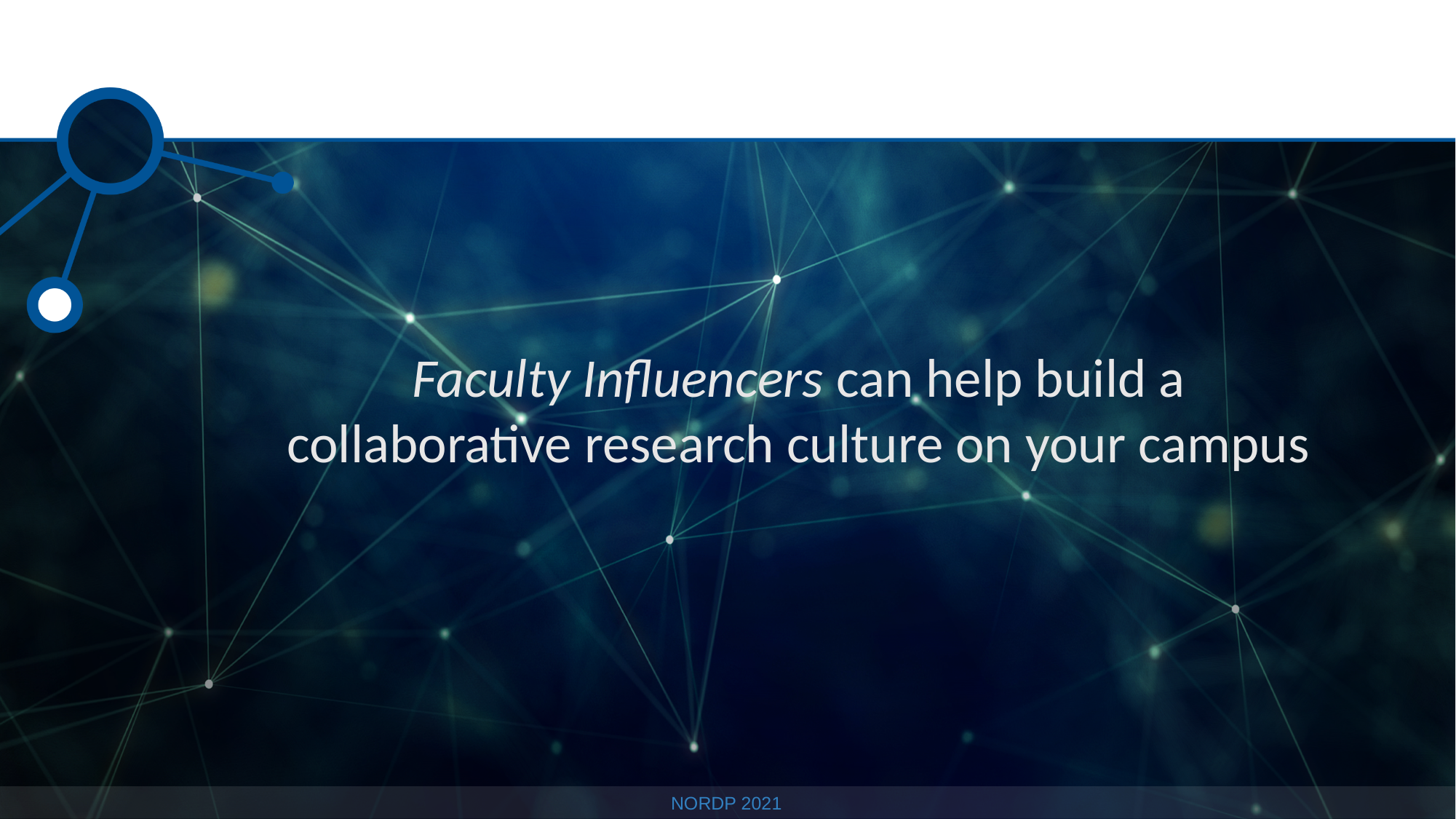

Faculty Influencers can help build a collaborative research culture on your campus
NORDP 2021